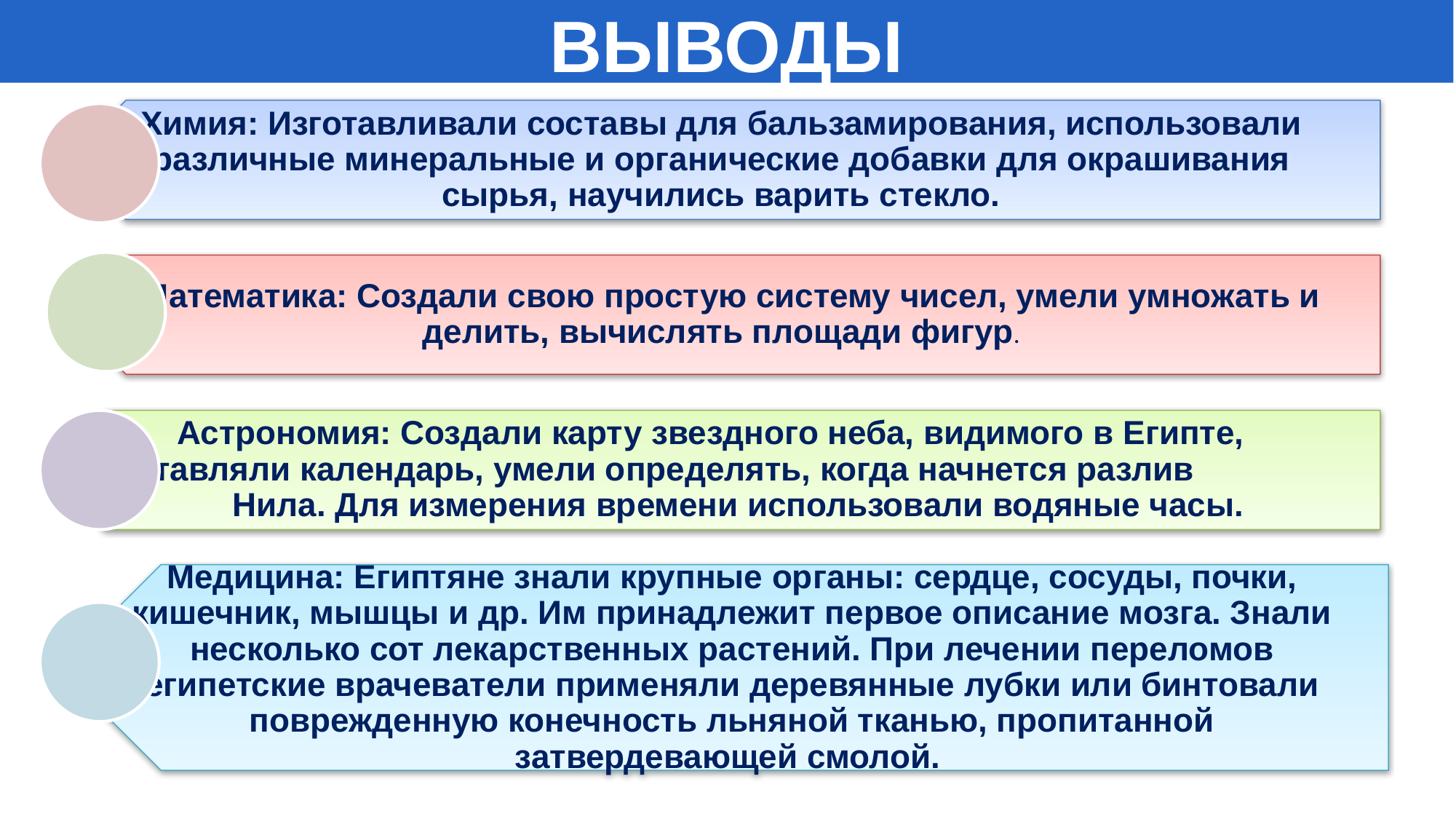

ВЫВОДЫ
#
Химия: Изготавливали составы для бальзамирования, использовали различные минеральные и органические добавки для окрашивания сырья, научились варить стекло.
  Математика: Создали свою простую систему чисел, умели умножать и делить, вычислять площади фигур.
Астрономия: Создали карту звездного неба, видимого в Египте, составляли календарь, умели определять, когда начнется разлив                     Нила. Для измерения времени использовали водяные часы.
Медицина: Египтяне знали крупные органы: сердце, сосуды, почки, кишечник, мышцы и др. Им принадлежит первое описание мозга. Знали несколько сот лекарственных растений. При лечении переломов египетские врачеватели применяли деревянные лубки или бинтовали поврежденную конечность льняной тканью, пропитанной затвердевающей смолой.